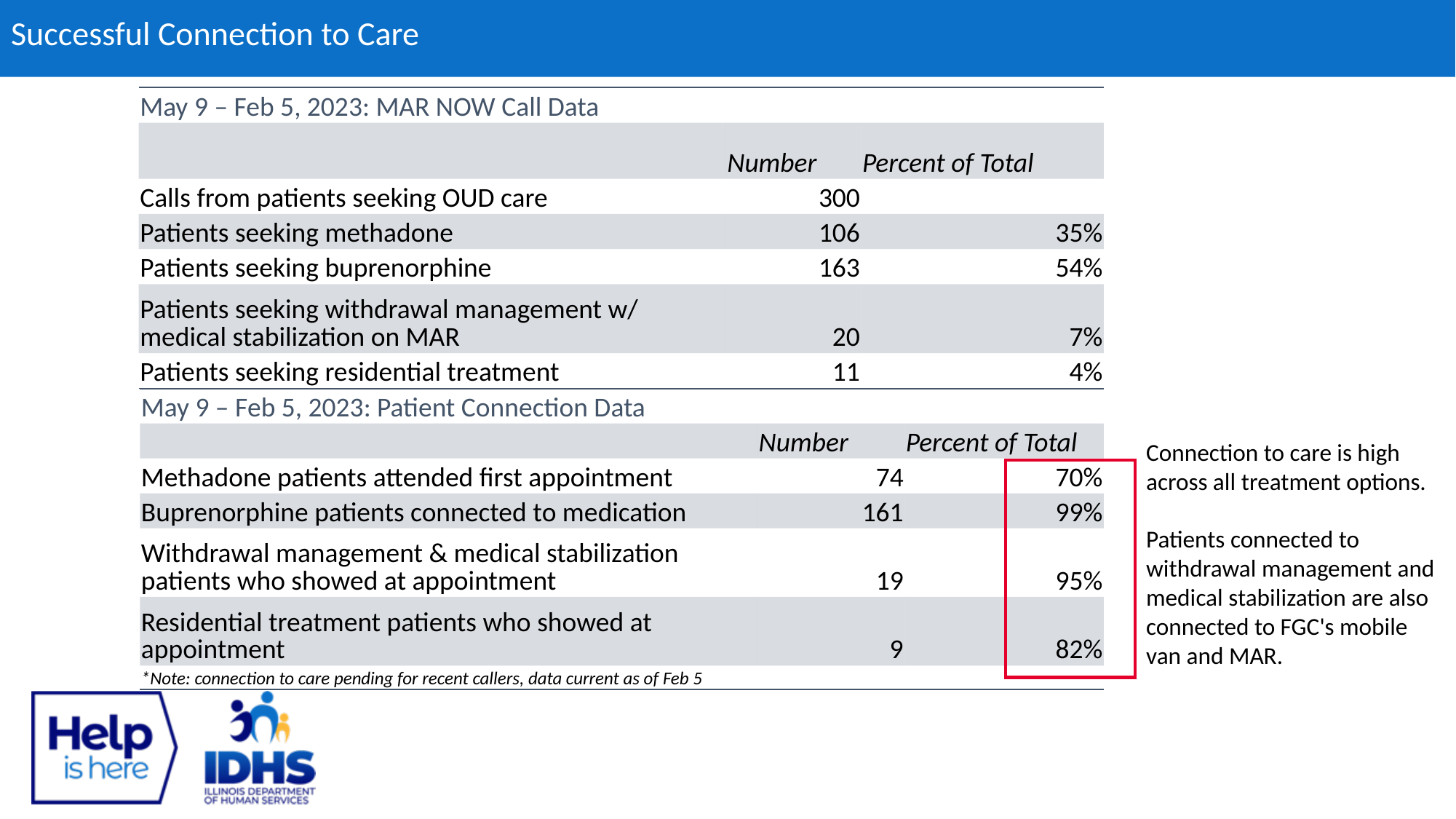

# Successful Connection to Care
| May 9 – Feb 5, 2023: MAR NOW Call Data |  |  |
| --- | --- | --- |
|  | Number | Percent of Total |
| Calls from patients seeking OUD care | 300 |  |
| Patients seeking methadone | 106 | 35% |
| Patients seeking buprenorphine | 163 | 54% |
| Patients seeking withdrawal management w/ medical stabilization on MAR | 20 | 7% |
| Patients seeking residential treatment | 11 | 4% |
| May 9 – Feb 5, 2023: Patient Connection Data |  |  |
| --- | --- | --- |
|  | Number | Percent of Total |
| Methadone patients attended first appointment | 74 | 70% |
| Buprenorphine patients connected to medication | 161 | 99% |
| Withdrawal management & medical stabilization patients who showed at appointment | 19 | 95% |
| Residential treatment patients who showed at appointment | 9 | 82% |
| \*Note: connection to care pending for recent callers, data current as of Feb 5 |  |  |
Connection to care is high across all treatment options.

Patients connected to withdrawal management and medical stabilization are also connected to FGC's mobile van and MAR.